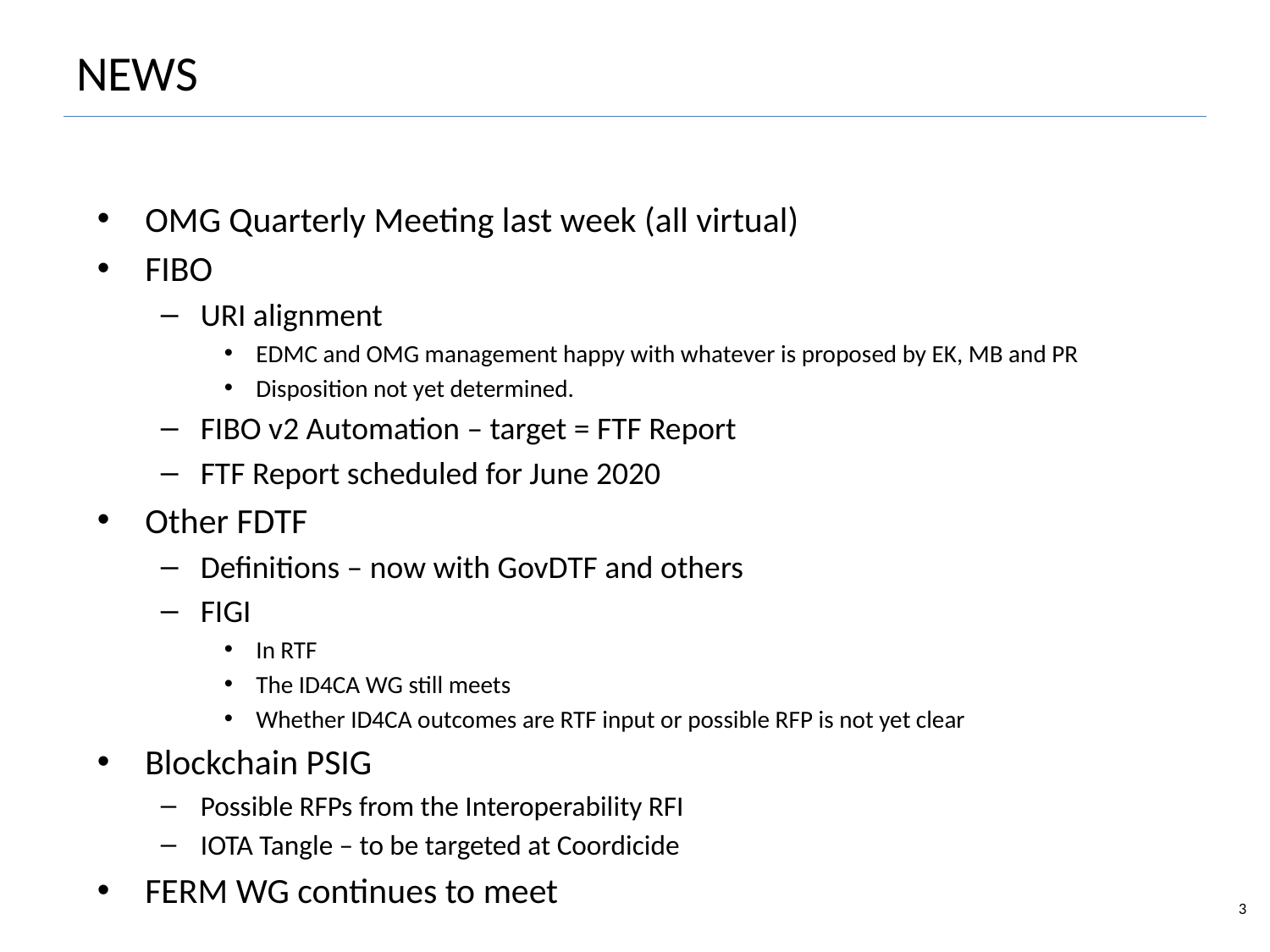

3
# NEWS
OMG Quarterly Meeting last week (all virtual)
FIBO
URI alignment
EDMC and OMG management happy with whatever is proposed by EK, MB and PR
Disposition not yet determined.
FIBO v2 Automation – target = FTF Report
FTF Report scheduled for June 2020
Other FDTF
Definitions – now with GovDTF and others
FIGI
In RTF
The ID4CA WG still meets
Whether ID4CA outcomes are RTF input or possible RFP is not yet clear
Blockchain PSIG
Possible RFPs from the Interoperability RFI
IOTA Tangle – to be targeted at Coordicide
FERM WG continues to meet
EDM-Council/FIBO Foundations Content Team